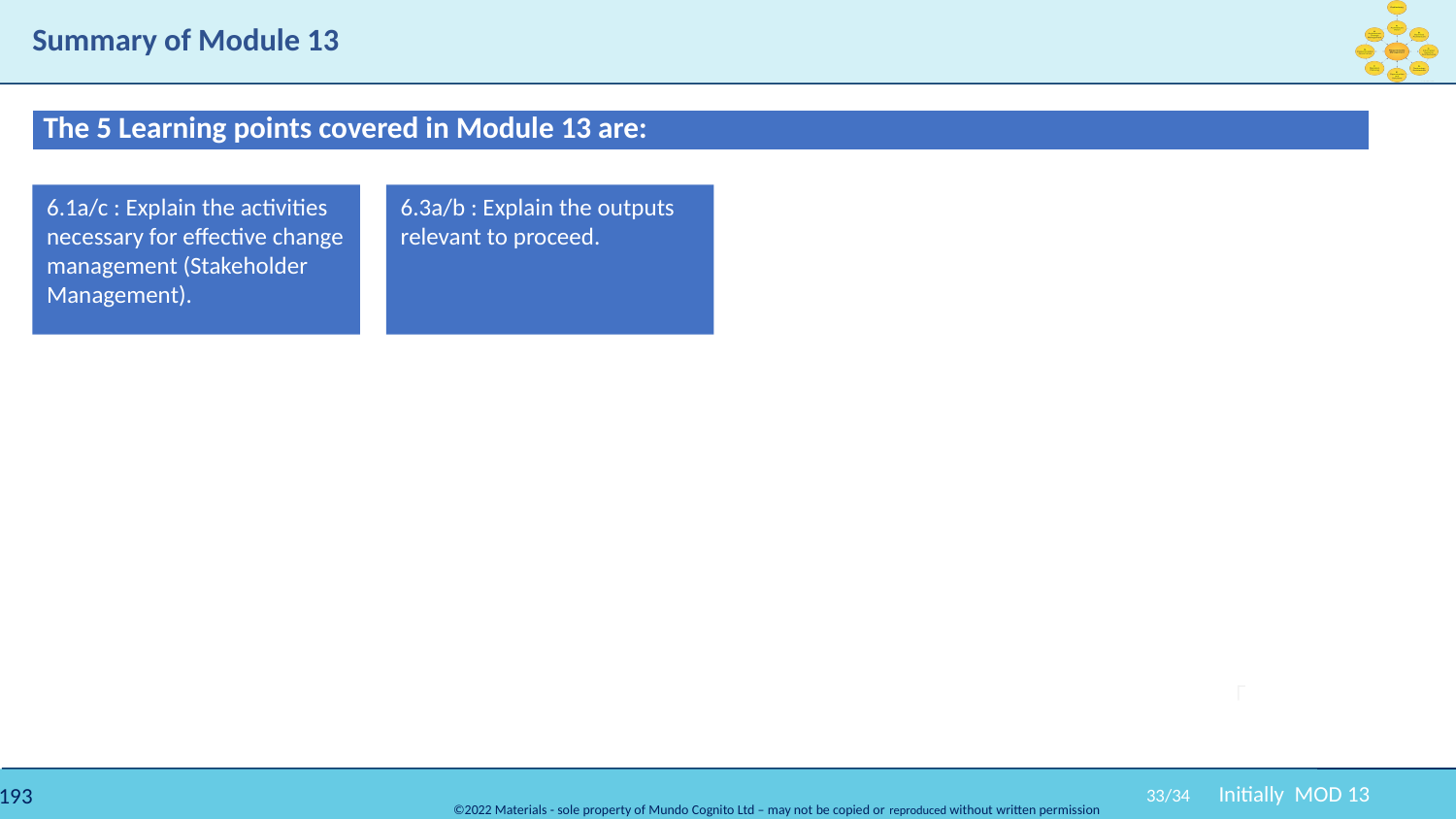

# Summary of Module 13
| The 5 Learning points covered in Module 13 are: |
| --- |
6.1a/c : Explain the activities necessary for effective change management (Stakeholder Management).
6.3a/b : Explain the outputs relevant to proceed.
33/34
Initially  MOD 13